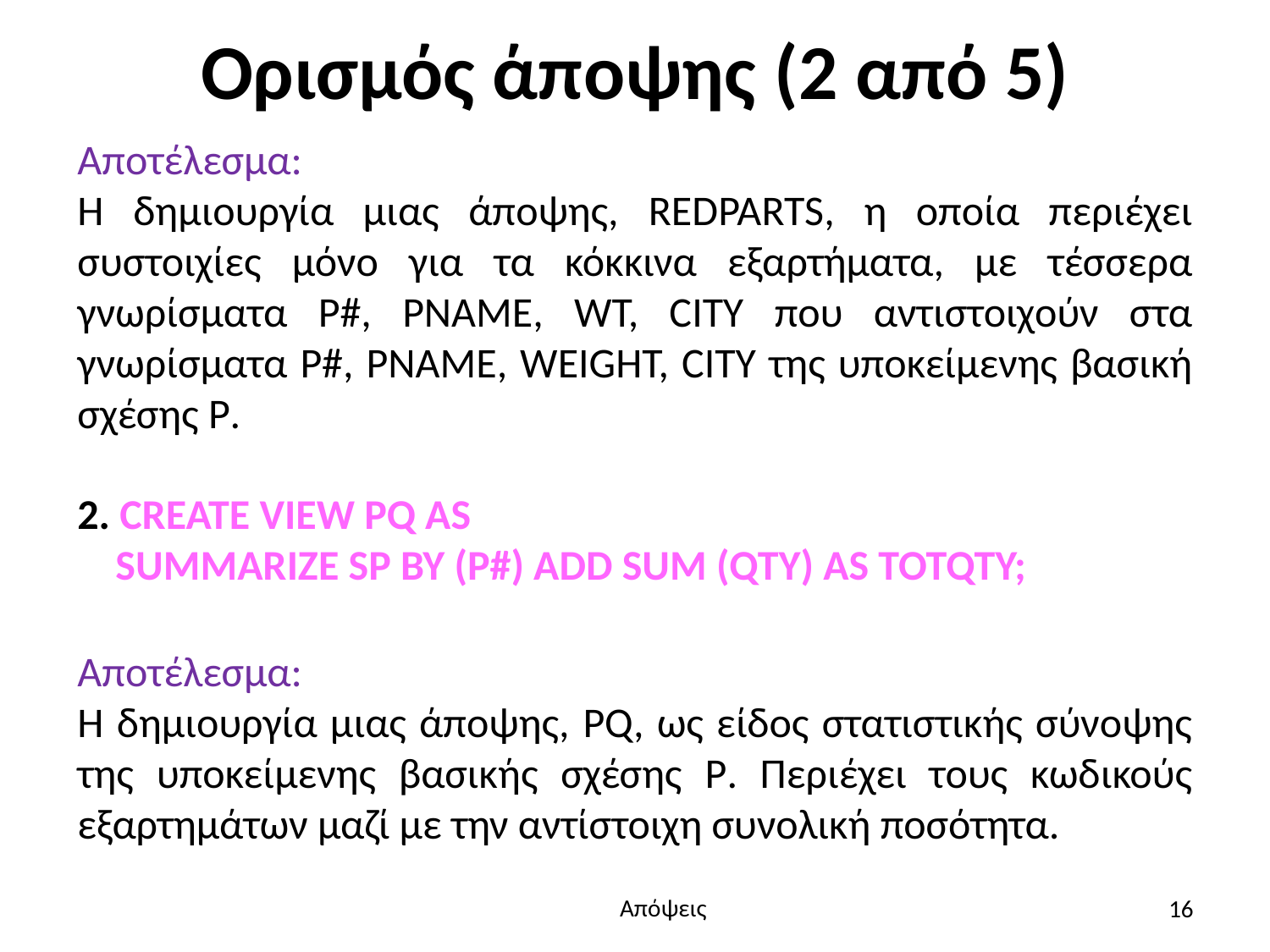

# Ορισμός άποψης (2 από 5)
Αποτέλεσμα:
Η δημιουργία μιας άποψης, REDPARTS, η οποία περιέχει συστοιχίες μόνο για τα κόκκινα εξαρτήματα, με τέσσερα γνωρίσματα P#, PNAME, WT, CITY που αντιστοιχούν στα γνωρίσματα P#, PNAME, WEIGHT, CITY της υποκείμενης βασική σχέσης P.
2. CREATE VIEW PQ AS
    SUMMARIZE SP BY (P#) ADD SUM (QTY) AS TOTQTY;
Αποτέλεσμα:
Η δημιουργία μιας άποψης, PQ, ως είδος στατιστικής σύνοψης της υποκείμενης βασικής σχέσης P. Περιέχει τους κωδικούς εξαρτημάτων μαζί με την αντίστοιχη συνολική ποσότητα.
16
Απόψεις